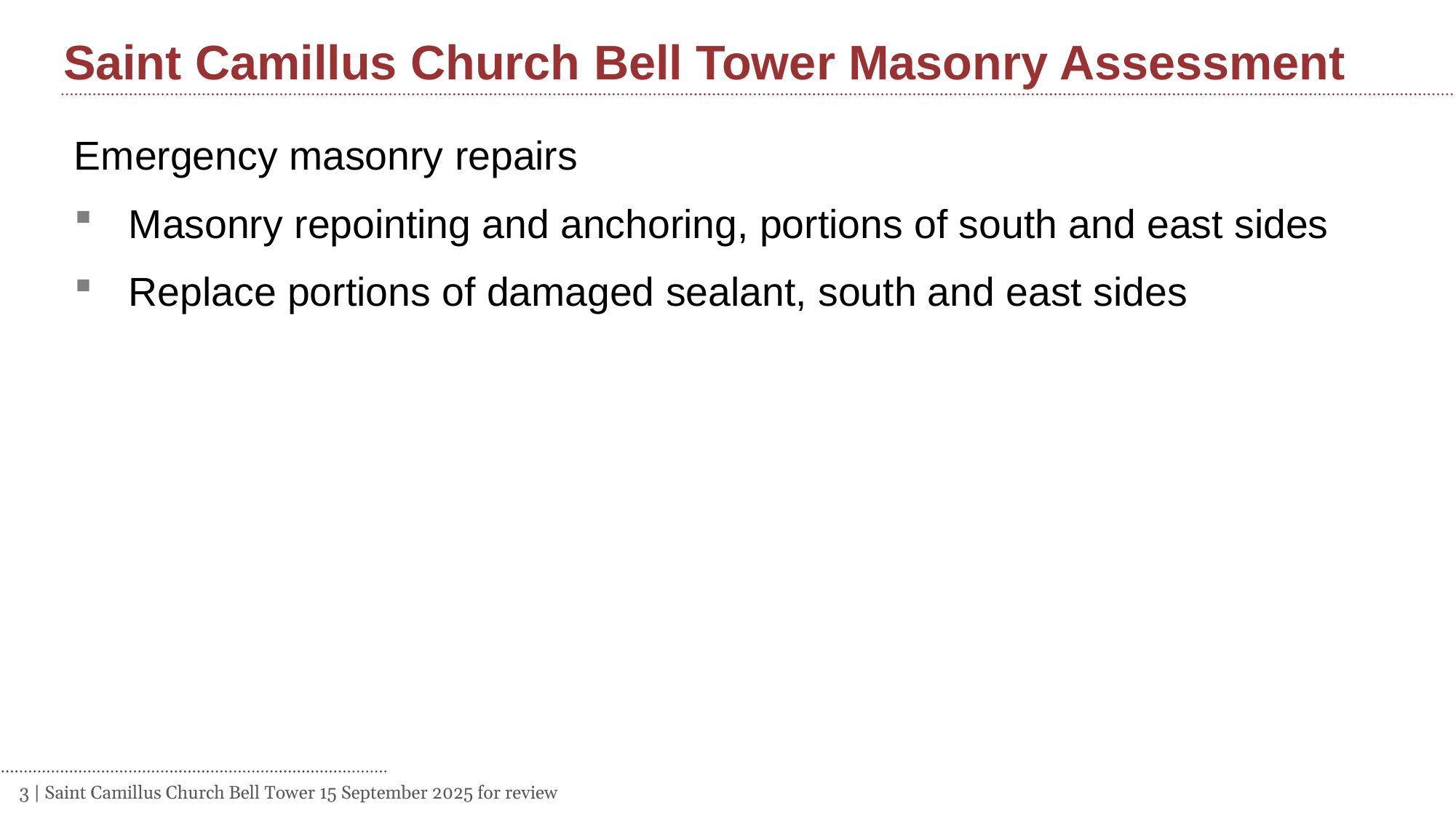

# Saint Camillus Church Bell Tower Masonry Assessment
Emergency masonry repairs
Masonry repointing and anchoring, portions of south and east sides
Replace portions of damaged sealant, south and east sides